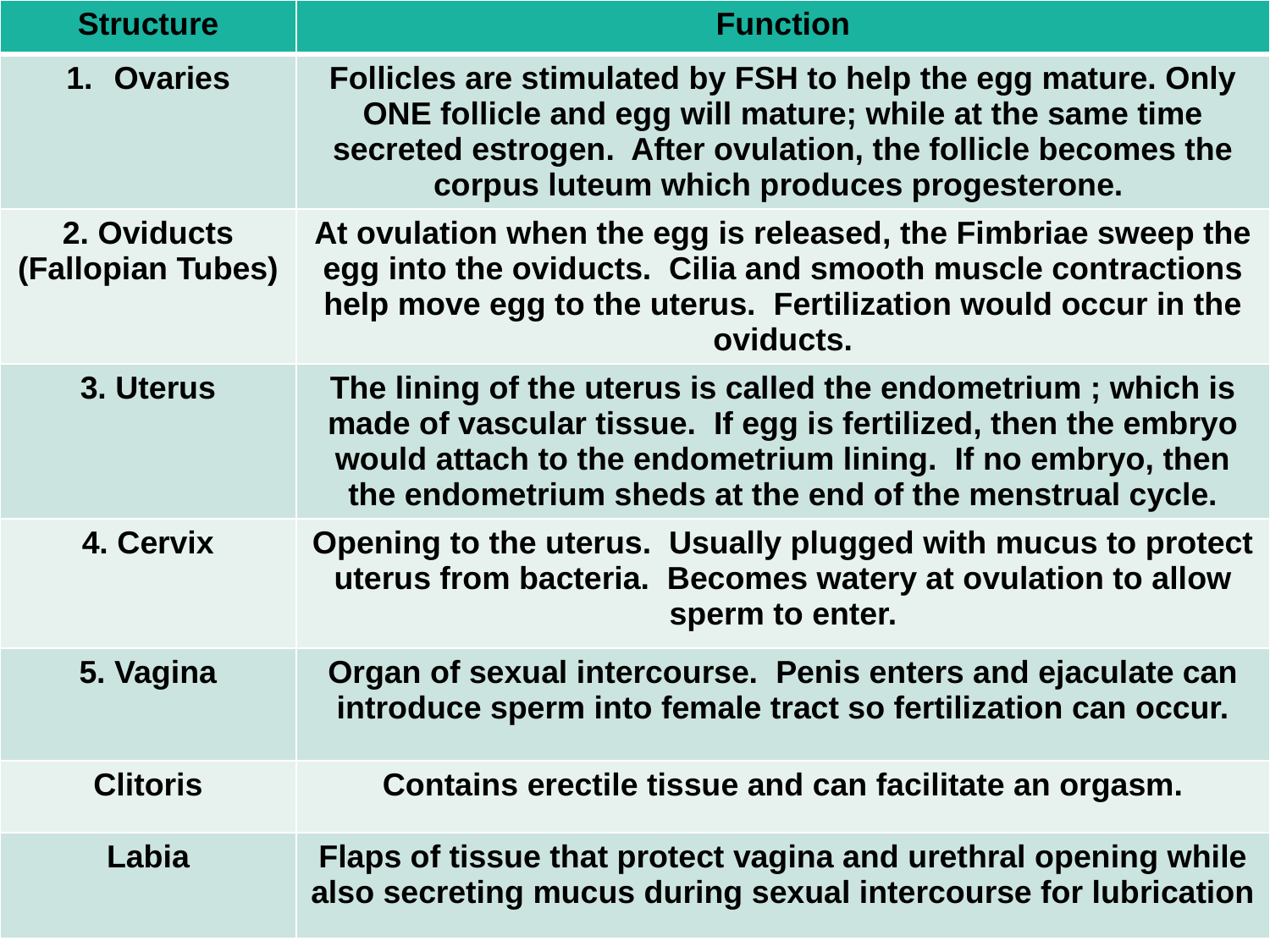

| Structure | Function |
| --- | --- |
| Ovaries | Follicles are stimulated by FSH to help the egg mature. Only ONE follicle and egg will mature; while at the same time secreted estrogen. After ovulation, the follicle becomes the corpus luteum which produces progesterone. |
| 2. Oviducts (Fallopian Tubes) | At ovulation when the egg is released, the Fimbriae sweep the egg into the oviducts. Cilia and smooth muscle contractions help move egg to the uterus. Fertilization would occur in the oviducts. |
| 3. Uterus | The lining of the uterus is called the endometrium ; which is made of vascular tissue. If egg is fertilized, then the embryo would attach to the endometrium lining. If no embryo, then the endometrium sheds at the end of the menstrual cycle. |
| 4. Cervix | Opening to the uterus. Usually plugged with mucus to protect uterus from bacteria. Becomes watery at ovulation to allow sperm to enter. |
| 5. Vagina | Organ of sexual intercourse. Penis enters and ejaculate can introduce sperm into female tract so fertilization can occur. |
| Clitoris | Contains erectile tissue and can facilitate an orgasm. |
| Labia | Flaps of tissue that protect vagina and urethral opening while also secreting mucus during sexual intercourse for lubrication |